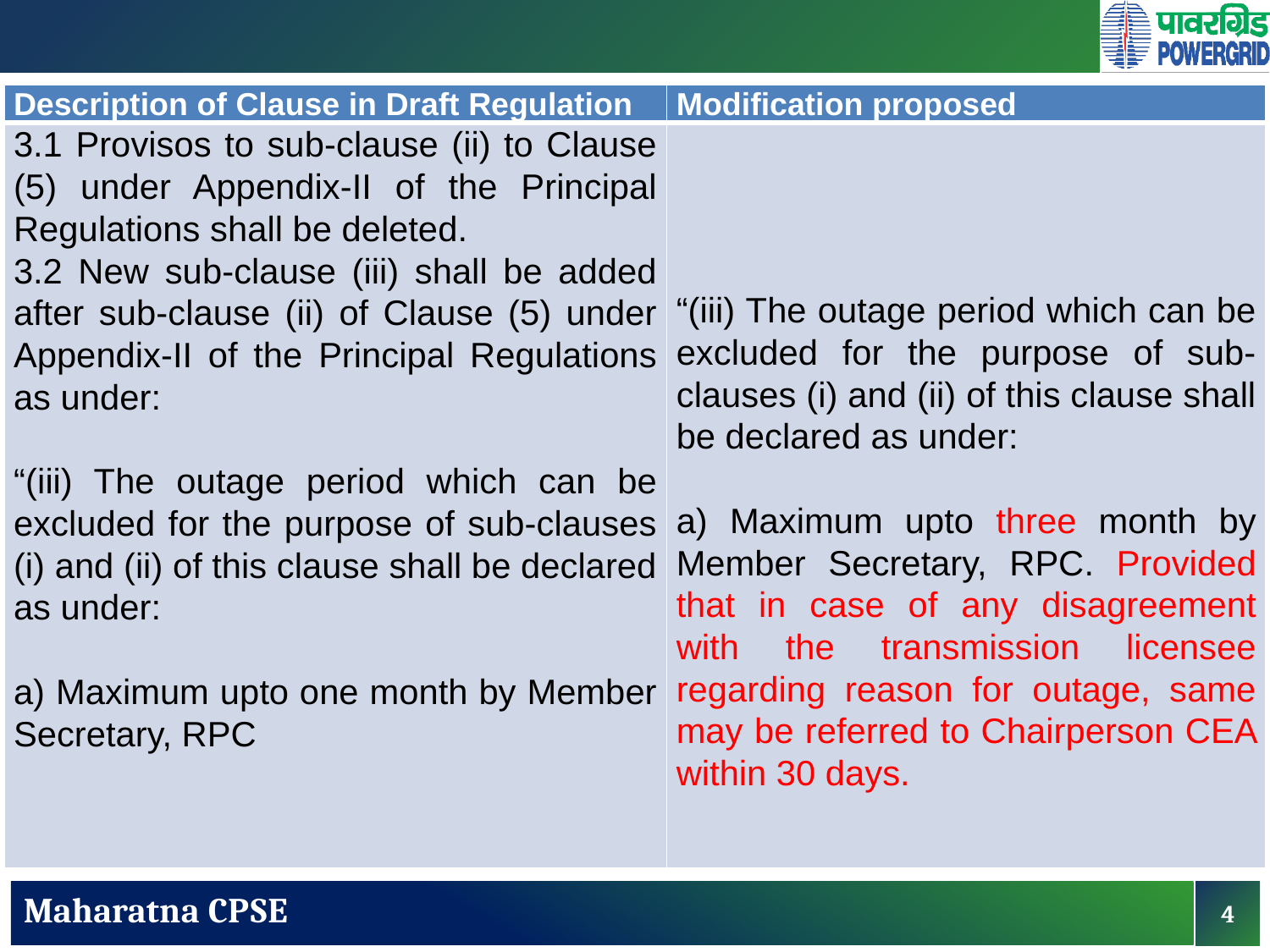

#
| Description of Clause in Draft Regulation | Modification proposed |
| --- | --- |
| 3.1 Provisos to sub-clause (ii) to Clause (5) under Appendix-II of the Principal Regulations shall be deleted. 3.2 New sub-clause (iii) shall be added after sub-clause (ii) of Clause (5) under Appendix-II of the Principal Regulations as under:   “(iii) The outage period which can be excluded for the purpose of sub-clauses (i) and (ii) of this clause shall be declared as under:   a) Maximum upto one month by Member Secretary, RPC | “(iii) The outage period which can be excluded for the purpose of sub-clauses (i) and (ii) of this clause shall be declared as under:   a) Maximum upto three month by Member Secretary, RPC. Provided that in case of any disagreement with the transmission licensee regarding reason for outage, same may be referred to Chairperson CEA within 30 days. |
4